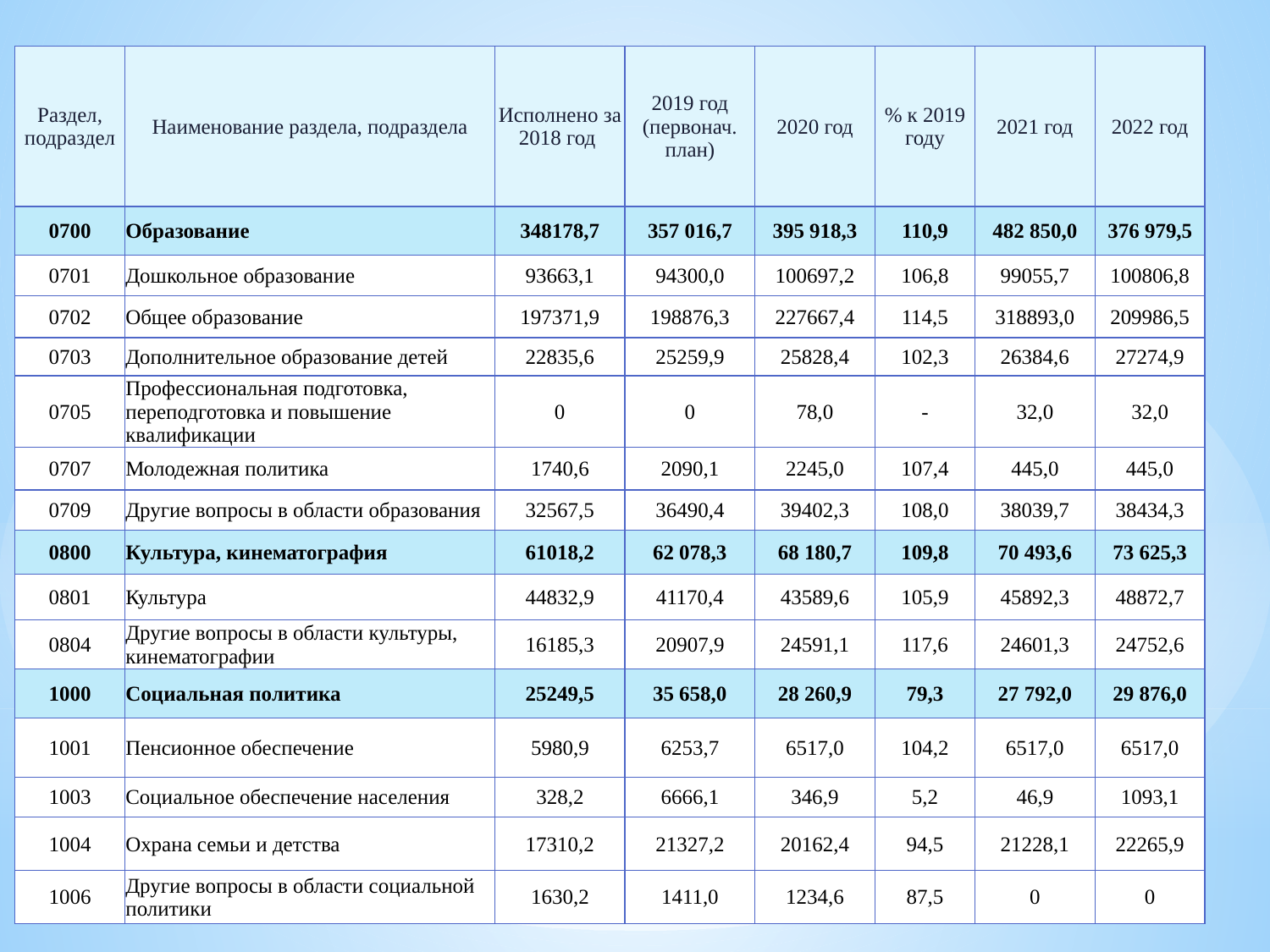

| Раздел, подраздел | Наименование раздела, подраздела | Исполнено за 2018 год | 2019 год (первонач. план) | 2020 год | % к 2019 году | 2021 год | 2022 год |
| --- | --- | --- | --- | --- | --- | --- | --- |
| 0700 | Образование | 348178,7 | 357 016,7 | 395 918,3 | 110,9 | 482 850,0 | 376 979,5 |
| 0701 | Дошкольное образование | 93663,1 | 94300,0 | 100697,2 | 106,8 | 99055,7 | 100806,8 |
| 0702 | Общее образование | 197371,9 | 198876,3 | 227667,4 | 114,5 | 318893,0 | 209986,5 |
| 0703 | Дополнительное образование детей | 22835,6 | 25259,9 | 25828,4 | 102,3 | 26384,6 | 27274,9 |
| 0705 | Профессиональная подготовка, переподготовка и повышение квалификации | 0 | 0 | 78,0 | - | 32,0 | 32,0 |
| 0707 | Молодежная политика | 1740,6 | 2090,1 | 2245,0 | 107,4 | 445,0 | 445,0 |
| 0709 | Другие вопросы в области образования | 32567,5 | 36490,4 | 39402,3 | 108,0 | 38039,7 | 38434,3 |
| 0800 | Культура, кинематография | 61018,2 | 62 078,3 | 68 180,7 | 109,8 | 70 493,6 | 73 625,3 |
| 0801 | Культура | 44832,9 | 41170,4 | 43589,6 | 105,9 | 45892,3 | 48872,7 |
| 0804 | Другие вопросы в области культуры, кинематографии | 16185,3 | 20907,9 | 24591,1 | 117,6 | 24601,3 | 24752,6 |
| 1000 | Социальная политика | 25249,5 | 35 658,0 | 28 260,9 | 79,3 | 27 792,0 | 29 876,0 |
| 1001 | Пенсионное обеспечение | 5980,9 | 6253,7 | 6517,0 | 104,2 | 6517,0 | 6517,0 |
| 1003 | Социальное обеспечение населения | 328,2 | 6666,1 | 346,9 | 5,2 | 46,9 | 1093,1 |
| 1004 | Охрана семьи и детства | 17310,2 | 21327,2 | 20162,4 | 94,5 | 21228,1 | 22265,9 |
| 1006 | Другие вопросы в области социальной политики | 1630,2 | 1411,0 | 1234,6 | 87,5 | 0 | 0 |